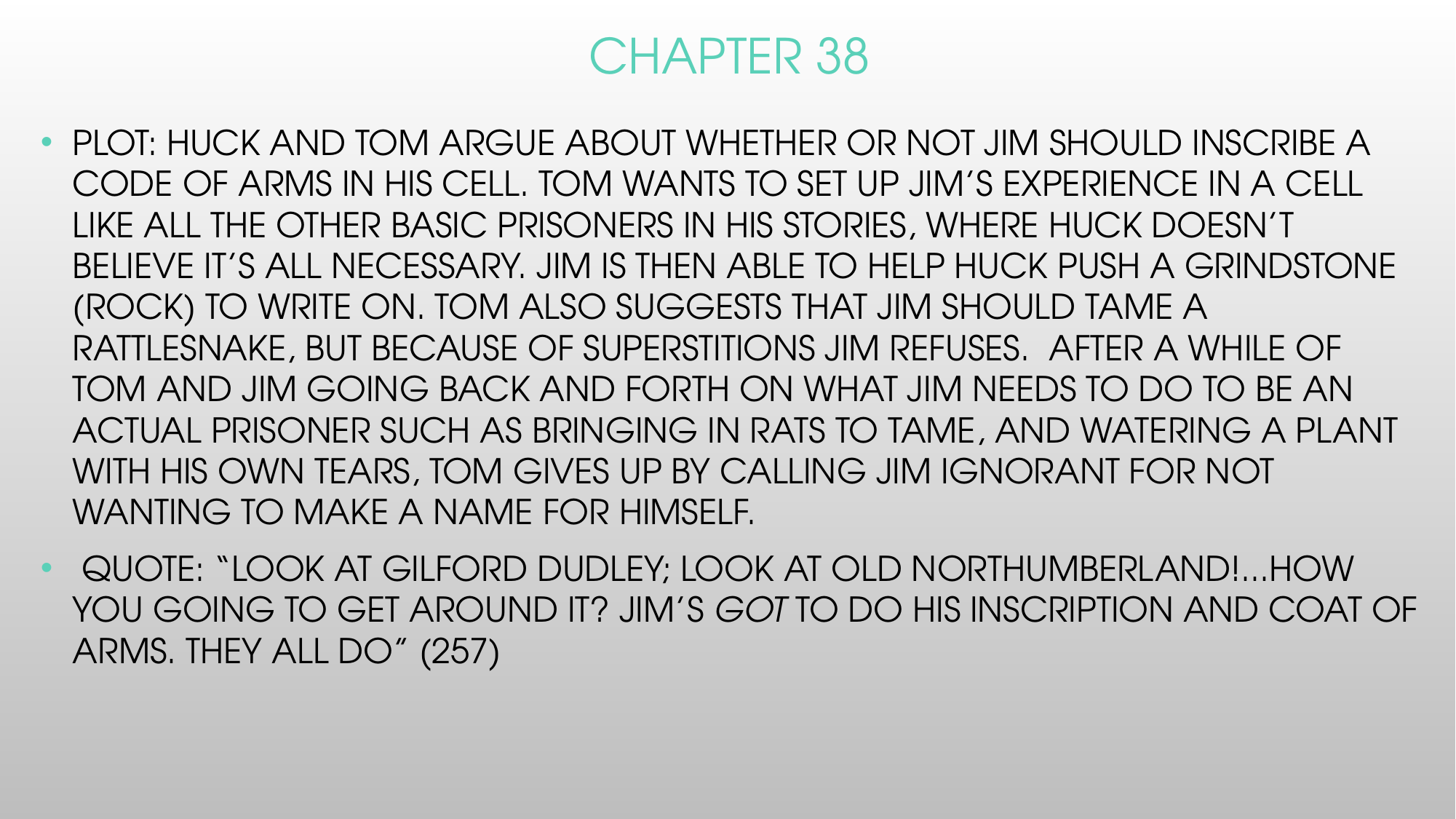

# Chapter 38
Plot: Huck and Tom argue about whether or not Jim should inscribe a code of arms in his cell. Tom wants to set up Jim’s experience in a cell like all the other basic prisoners in his stories, where Huck doesn’t believe it’s all necessary. Jim is then able to help Huck push a grindstone (rock) to write on. Tom also suggests that Jim should tame a rattlesnake, but because of superstitions Jim refuses.  After a while of Tom and Jim going back and forth on what Jim needs to do to be an actual prisoner such as bringing in rats to tame, and watering a plant with his own tears, Tom gives up by calling Jim ignorant for not wanting to make a name for himself.
 Quote: “look at Gilford Dudley; look at old Northumberland!...how you going to get around it? Jim’s got to do his inscription and coat of arms. They all do” (257)